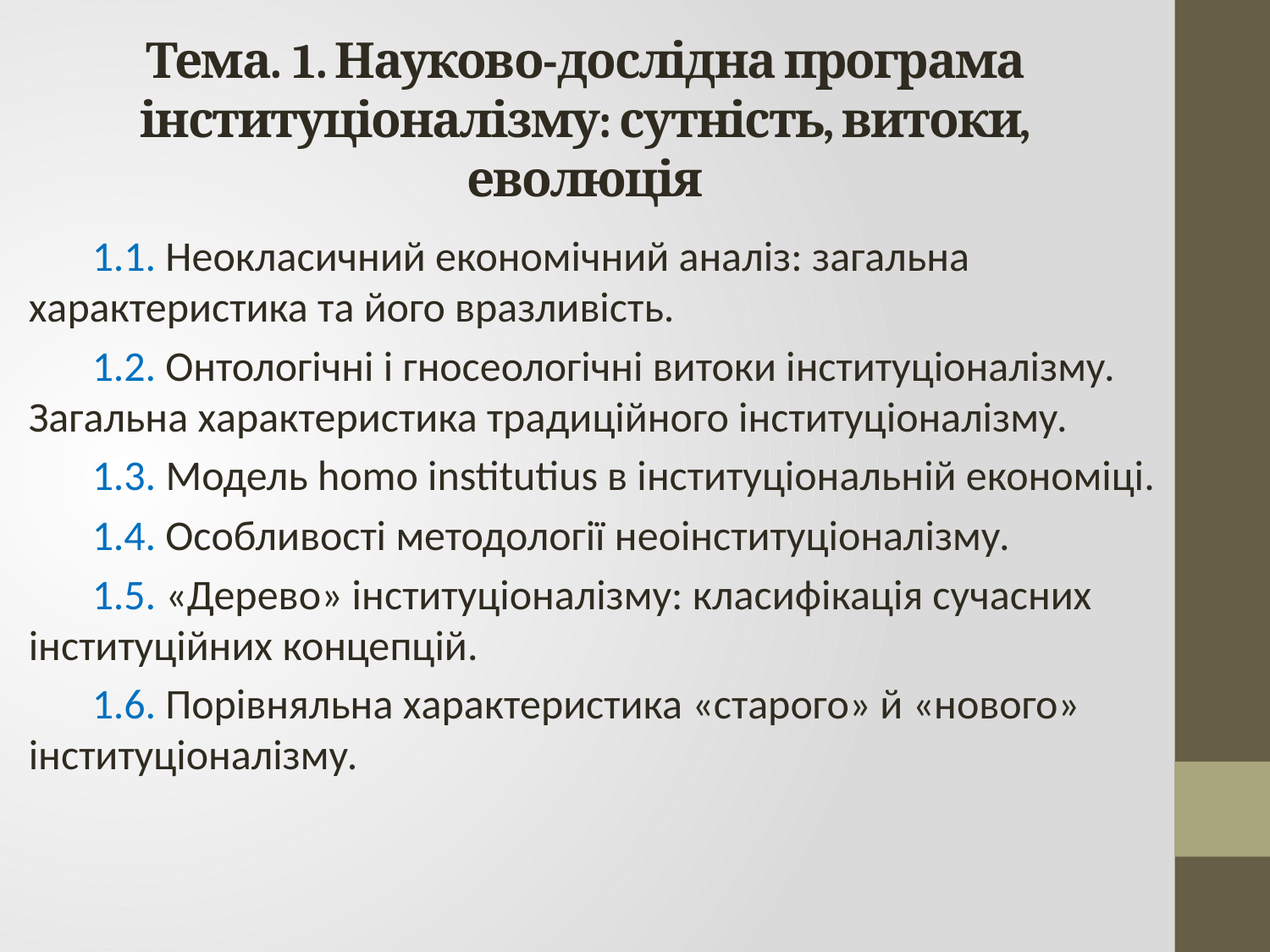

# Тема. 1. Науково-дослідна програма інституціоналізму: сутність, витоки, еволюція
1.1. Неокласичний економічний аналіз: загальна характеристика та його вразливість.
1.2. Онтологічні і гносеологічні витоки інституціоналізму. Загальна характеристика традиційного інституціоналізму.
1.3. Модель homo institutius в інституціональній економіці.
1.4. Особливості методології неоінституціоналізму.
1.5. «Дерево» інституціоналізму: класифікація сучасних інституційних концепцій.
1.6. Порівняльна характеристика «старого» й «нового» інституціоналізму.